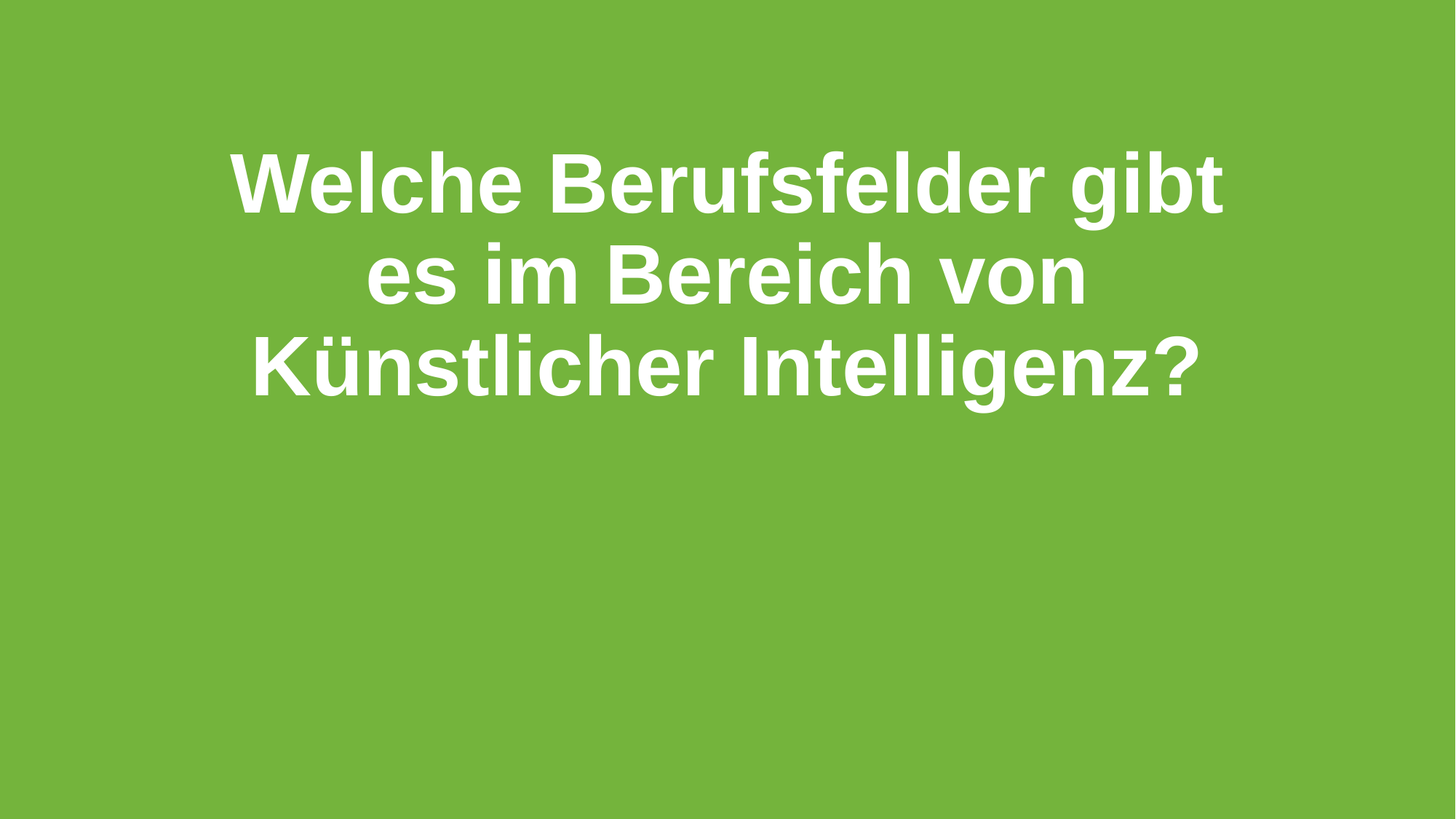

# Welche Berufsfelder gibt es im Bereich von Künstlicher Intelligenz?